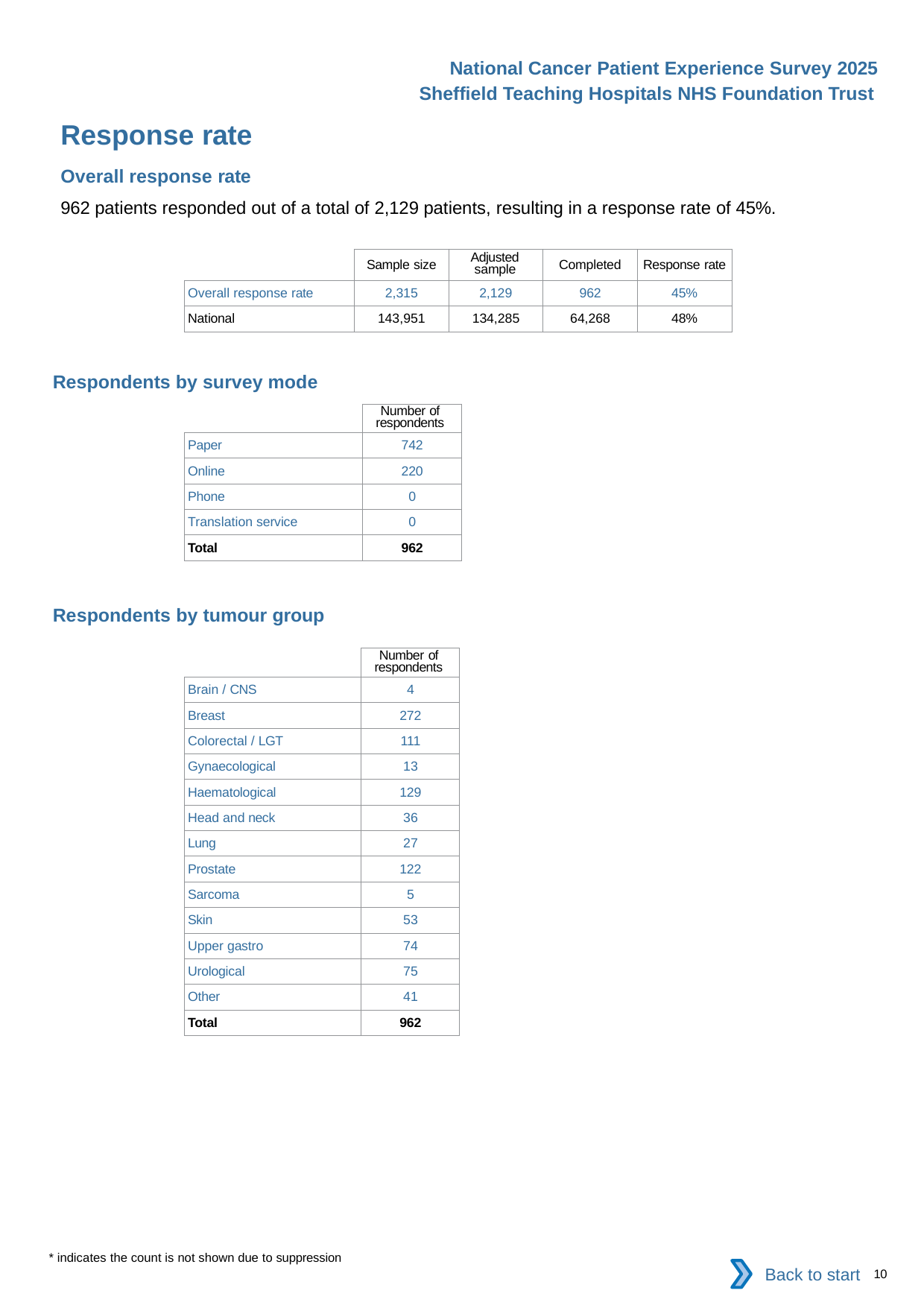

National Cancer Patient Experience Survey 2025
Sheffield Teaching Hospitals NHS Foundation Trust
Response rate
Overall response rate
962 patients responded out of a total of 2,129 patients, resulting in a response rate of 45%.
|  | Sample size | Adjusted sample | Completed | Response rate |
| --- | --- | --- | --- | --- |
| Overall response rate | 2,315 | 2,129 | 962 | 45% |
| National | 143,951 | 134,285 | 64,268 | 48% |
Respondents by survey mode
|  | Number of respondents |
| --- | --- |
| Paper | 742 |
| Online | 220 |
| Phone | 0 |
| Translation service | 0 |
| Total | 962 |
Respondents by tumour group
|  | Number of respondents |
| --- | --- |
| Brain / CNS | 4 |
| Breast | 272 |
| Colorectal / LGT | 111 |
| Gynaecological | 13 |
| Haematological | 129 |
| Head and neck | 36 |
| Lung | 27 |
| Prostate | 122 |
| Sarcoma | 5 |
| Skin | 53 |
| Upper gastro | 74 |
| Urological | 75 |
| Other | 41 |
| Total | 962 |
* indicates the count is not shown due to suppression
Back to start

10